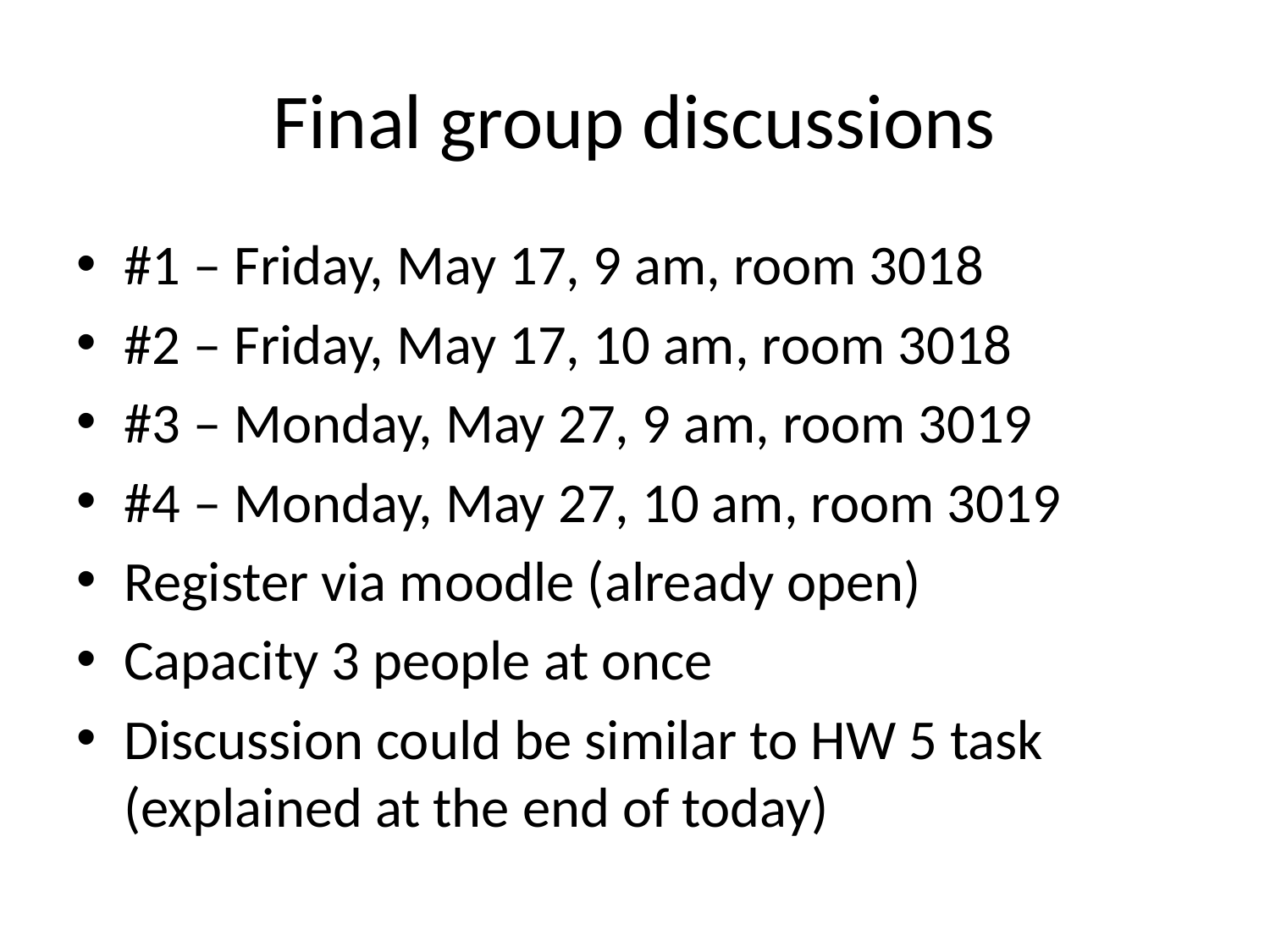

# Final group discussions
#1 – Friday, May 17, 9 am, room 3018
#2 – Friday, May 17, 10 am, room 3018
#3 – Monday, May 27, 9 am, room 3019
#4 – Monday, May 27, 10 am, room 3019
Register via moodle (already open)
Capacity 3 people at once
Discussion could be similar to HW 5 task (explained at the end of today)